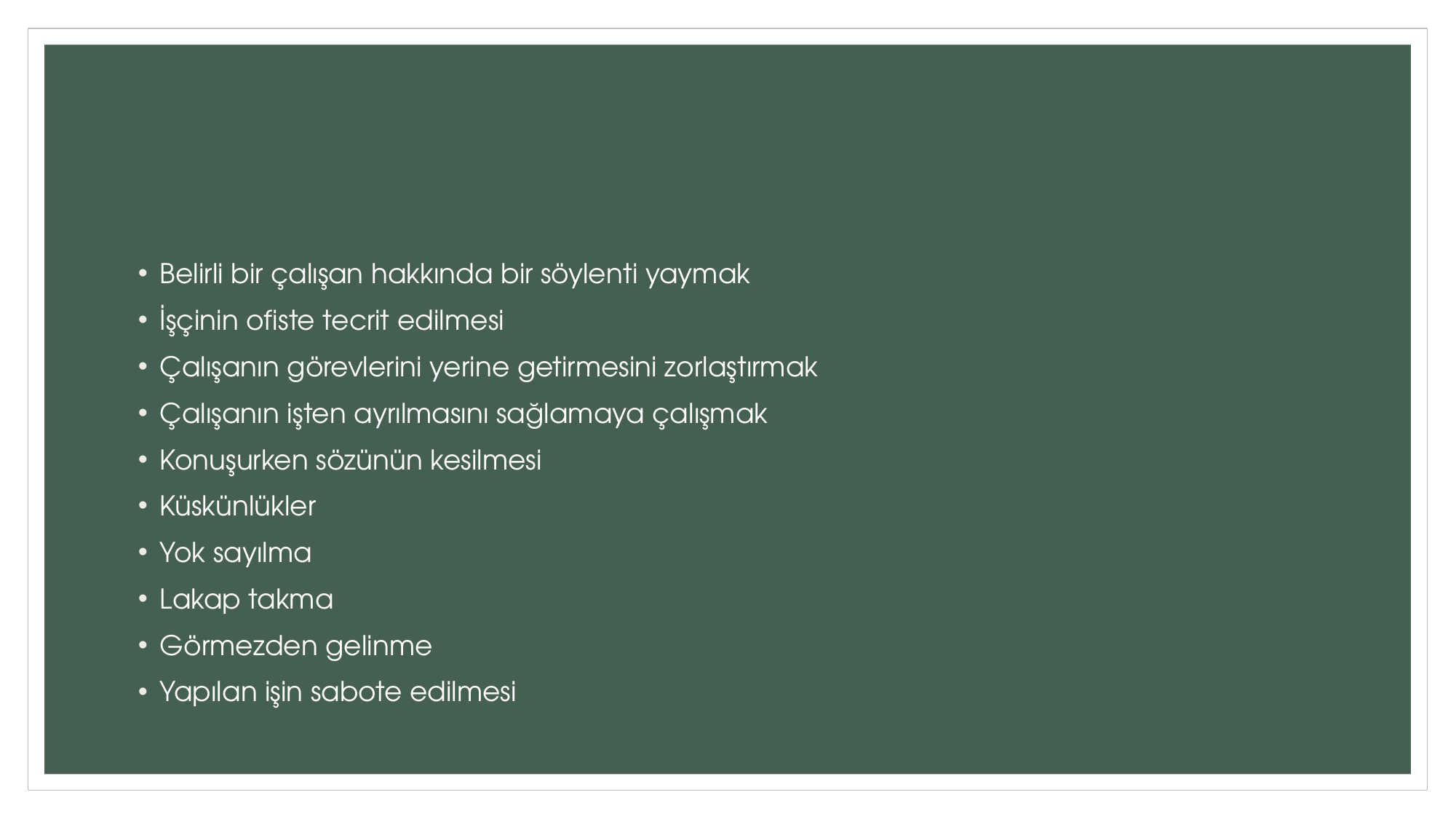

#
Belirli bir çalışan hakkında bir söylenti yaymak
İşçinin ofiste tecrit edilmesi
Çalışanın görevlerini yerine getirmesini zorlaştırmak
Çalışanın işten ayrılmasını sağlamaya çalışmak
Konuşurken sözünün kesilmesi
Küskünlükler
Yok sayılma
Lakap takma
Görmezden gelinme
Yapılan işin sabote edilmesi